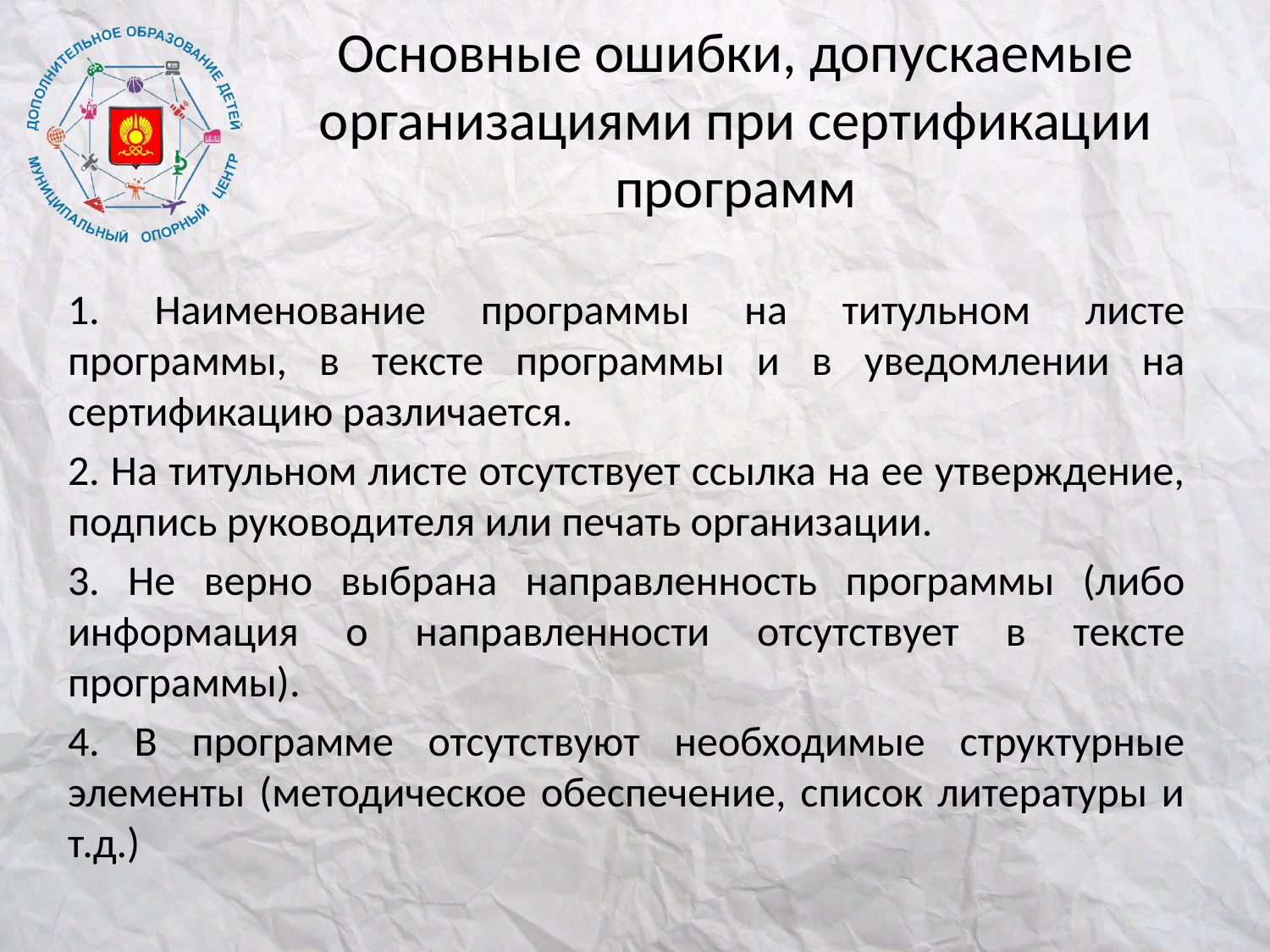

# Основные ошибки, допускаемые организациями при сертификации программ
1. Наименование программы на титульном листе программы, в тексте программы и в уведомлении на сертификацию различается.
2. На титульном листе отсутствует ссылка на ее утверждение, подпись руководителя или печать организации.
3. Не верно выбрана направленность программы (либо информация о направленности отсутствует в тексте программы).
4. В программе отсутствуют необходимые структурные элементы (методическое обеспечение, список литературы и т.д.)